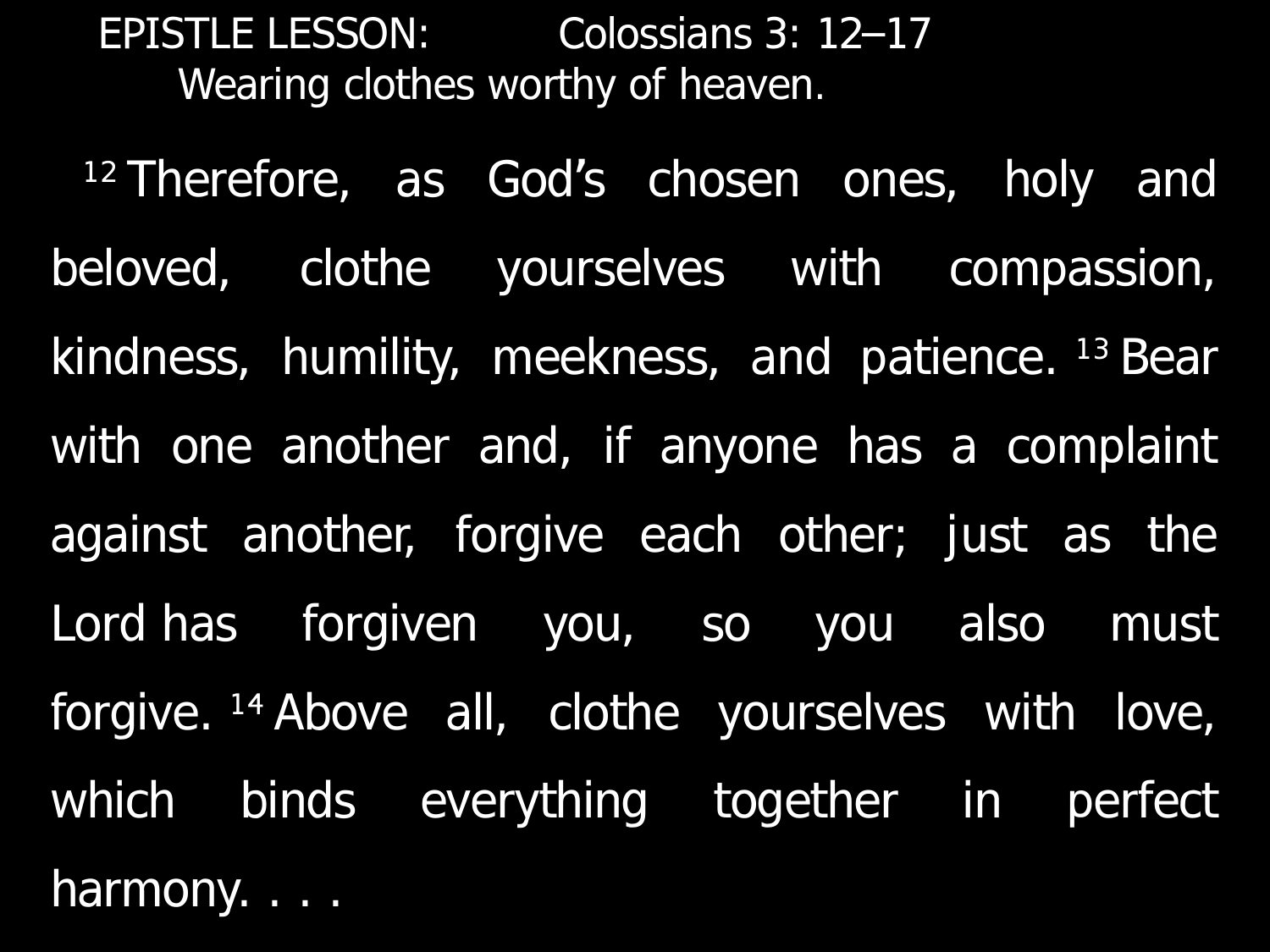

EPISTLE LESSON:	Colossians 3: 12–17
	Wearing clothes worthy of heaven.
12 Therefore, as God’s chosen ones, holy and beloved, clothe yourselves with compassion, kindness, humility, meekness, and patience. 13 Bear with one another and, if anyone has a complaint against another, forgive each other; just as the Lord has forgiven you, so you also must forgive. 14 Above all, clothe yourselves with love, which binds everything together in perfect harmony. . . .